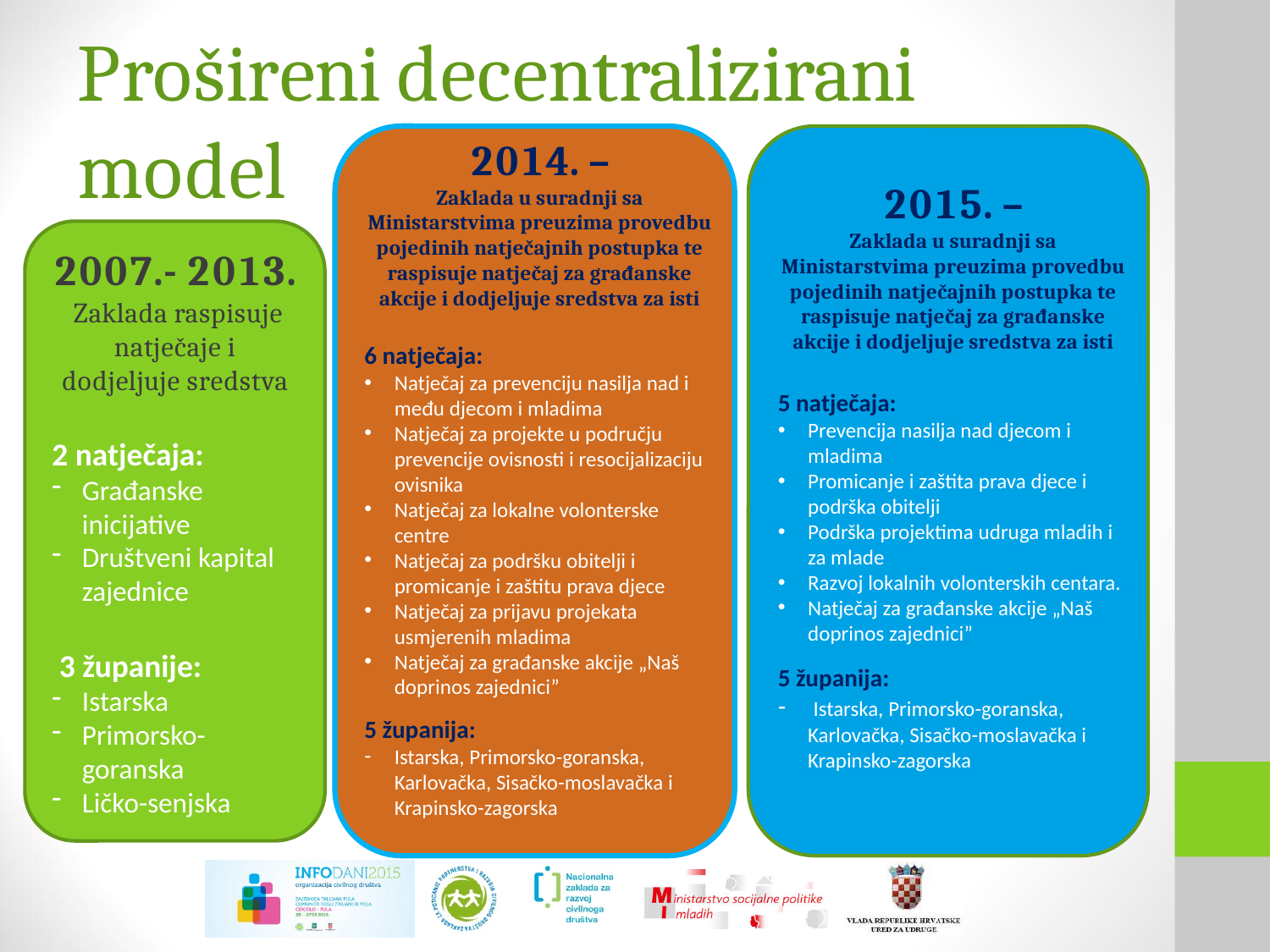

# Prošireni decentralizirani model
2014. –
Zaklada u suradnji sa Ministarstvima preuzima provedbu pojedinih natječajnih postupka te raspisuje natječaj za građanske akcije i dodjeljuje sredstva za isti

6 natječaja:
Natječaj za prevenciju nasilja nad i među djecom i mladima
Natječaj za projekte u području prevencije ovisnosti i resocijalizaciju ovisnika
Natječaj za lokalne volonterske centre
Natječaj za podršku obitelji i  promicanje i zaštitu prava djece
Natječaj za prijavu projekata usmjerenih mladima
Natječaj za građanske akcije „Naš doprinos zajednici”

5 županija:
Istarska, Primorsko-goranska, Karlovačka, Sisačko-moslavačka i Krapinsko-zagorska

2015. –
Zaklada u suradnji sa Ministarstvima preuzima provedbu pojedinih natječajnih postupka te raspisuje natječaj za građanske akcije i dodjeljuje sredstva za isti

5 natječaja:
Prevencija nasilja nad djecom i mladima
Promicanje i zaštita prava djece i podrška obitelji
Podrška projektima udruga mladih i za mlade
Razvoj lokalnih volonterskih centara.
Natječaj za građanske akcije „Naš doprinos zajednici”

5 županija:
 Istarska, Primorsko-goranska, Karlovačka, Sisačko-moslavačka i Krapinsko-zagorska

2007.- 2013.
 Zaklada raspisuje natječaje i dodjeljuje sredstva

2 natječaja:
Građanske inicijative
Društveni kapital zajednice

 3 županije:
Istarska
Primorsko-goranska
Ličko-senjska